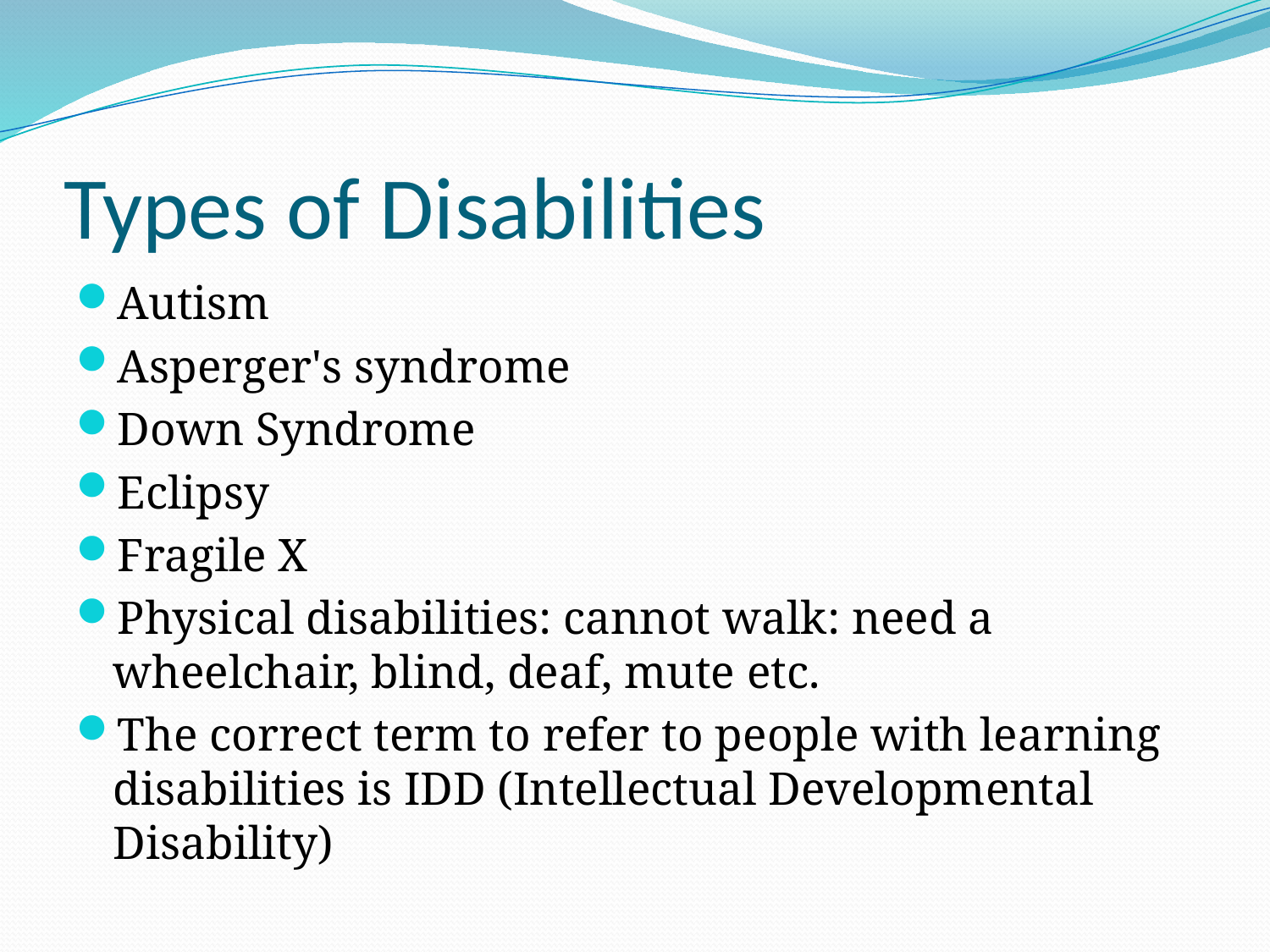

# Types of Disabilities
Autism
Asperger's syndrome
Down Syndrome
Eclipsy
Fragile X
Physical disabilities: cannot walk: need a wheelchair, blind, deaf, mute etc.
The correct term to refer to people with learning disabilities is IDD (Intellectual Developmental Disability)